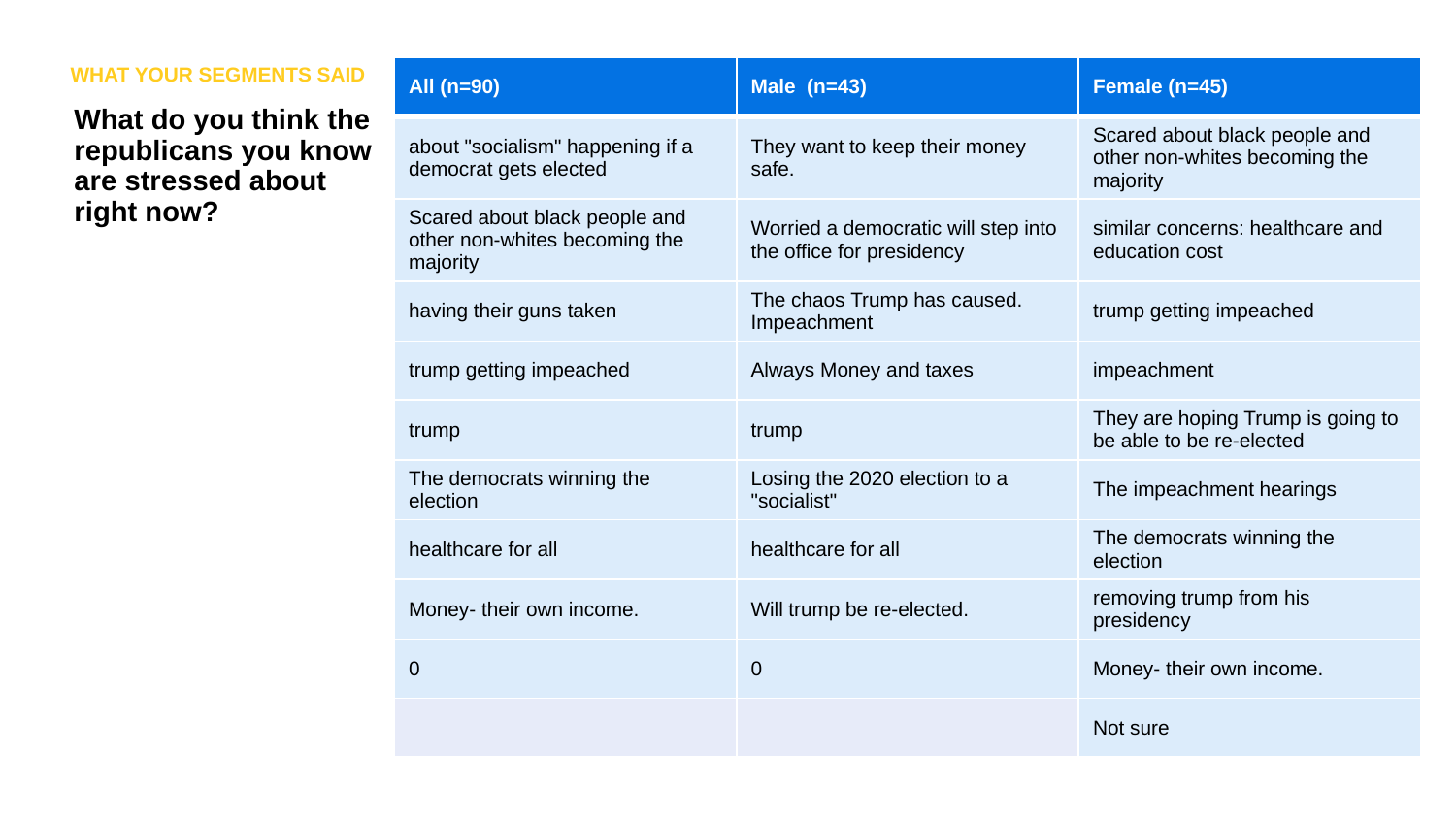

WHAT YOUR SEGMENTS SAID
| All (n=90) | Male (n=43) | Female (n=45) |
| --- | --- | --- |
| about "socialism" happening if a democrat gets elected | They want to keep their money safe. | Scared about black people and other non-whites becoming the majority |
| Scared about black people and other non-whites becoming the majority | Worried a democratic will step into the office for presidency | similar concerns: healthcare and education cost |
| having their guns taken | The chaos Trump has caused. Impeachment | trump getting impeached |
| trump getting impeached | Always Money and taxes | impeachment |
| trump | trump | They are hoping Trump is going to be able to be re-elected |
| The democrats winning the election | Losing the 2020 election to a "socialist" | The impeachment hearings |
| healthcare for all | healthcare for all | The democrats winning the election |
| Money- their own income. | Will trump be re-elected. | removing trump from his presidency |
| 0 | 0 | Money- their own income. |
|  |  | Not sure |
What do you think the republicans you know are stressed about right now?